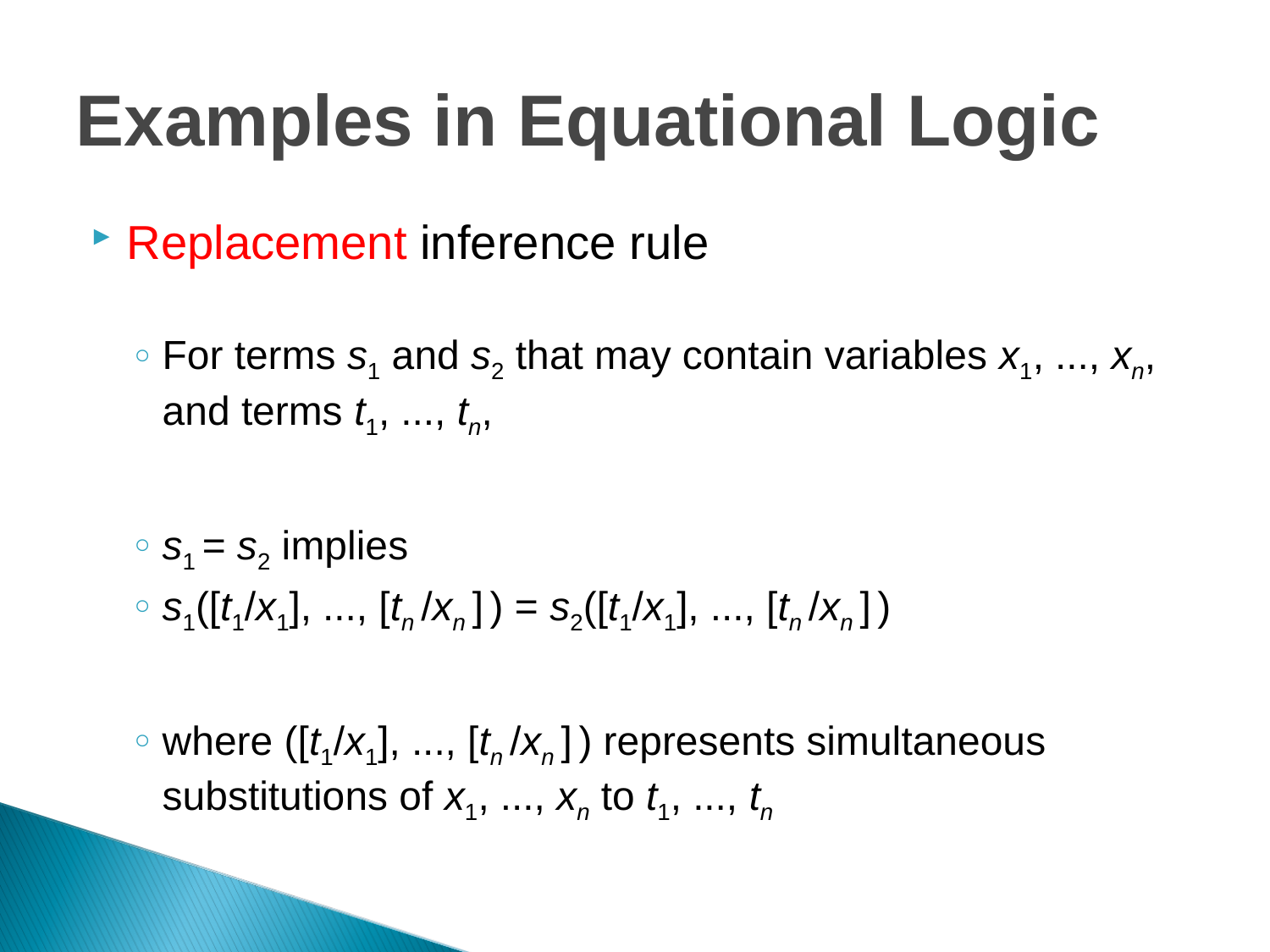

Examples in Equational Logic
Replacement inference rule

For terms s1 and s2 that may contain variables x1, ..., xn, and terms t1, ..., tn,

s1 = s2 implies
s1([t1/x1], ..., [tn /xn ] ) = s2([t1/x1], ..., [tn /xn ] )

where ([t1/x1], ..., [tn /xn ] ) represents simultaneous substitutions of x1, ..., xn to t1, ..., tn